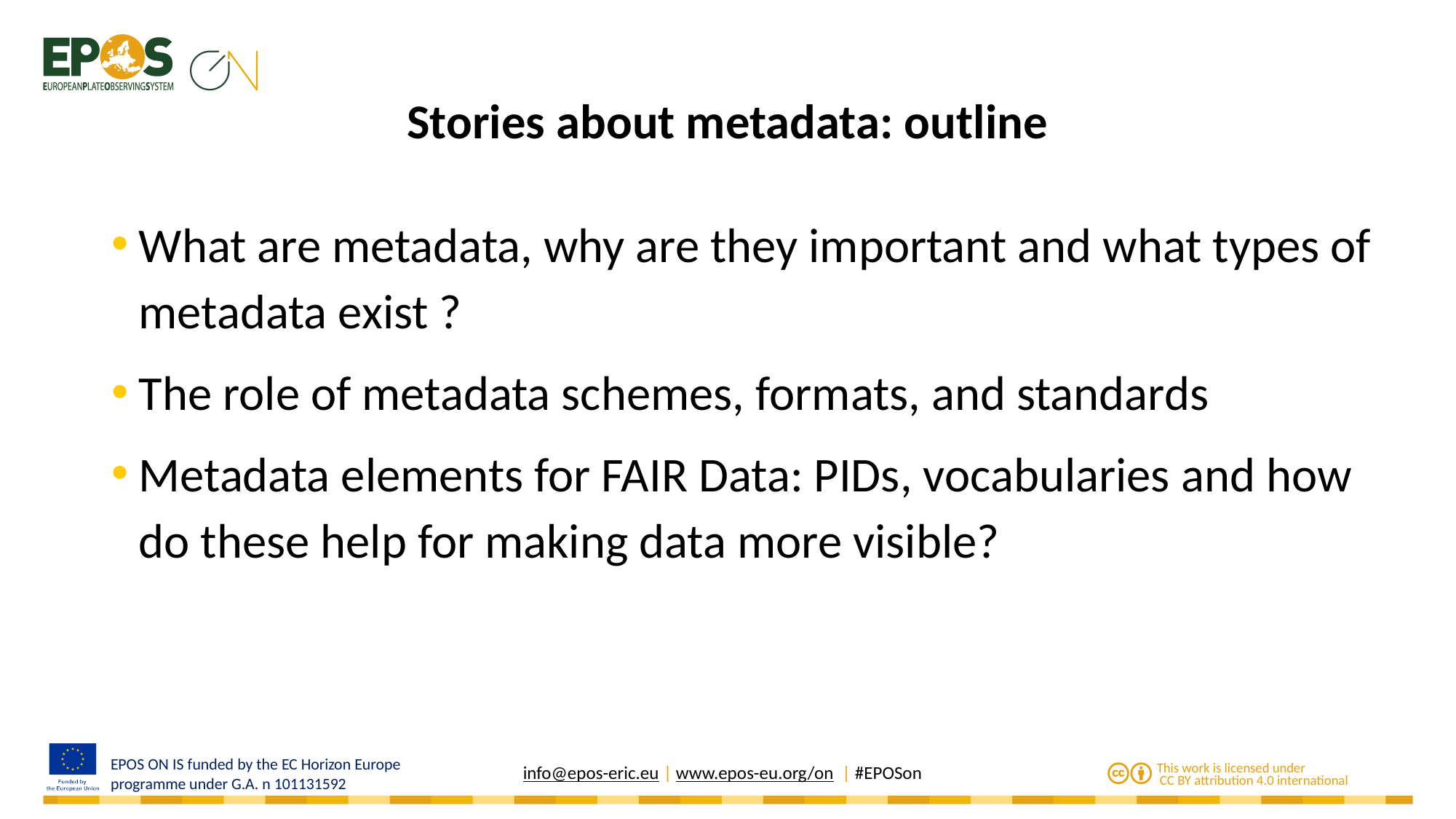

# Stories about metadata: outline
What are metadata, why are they important and what types of metadata exist ?
The role of metadata schemes, formats, and standards
Metadata elements for FAIR Data: PIDs, vocabularies and how do these help for making data more visible?